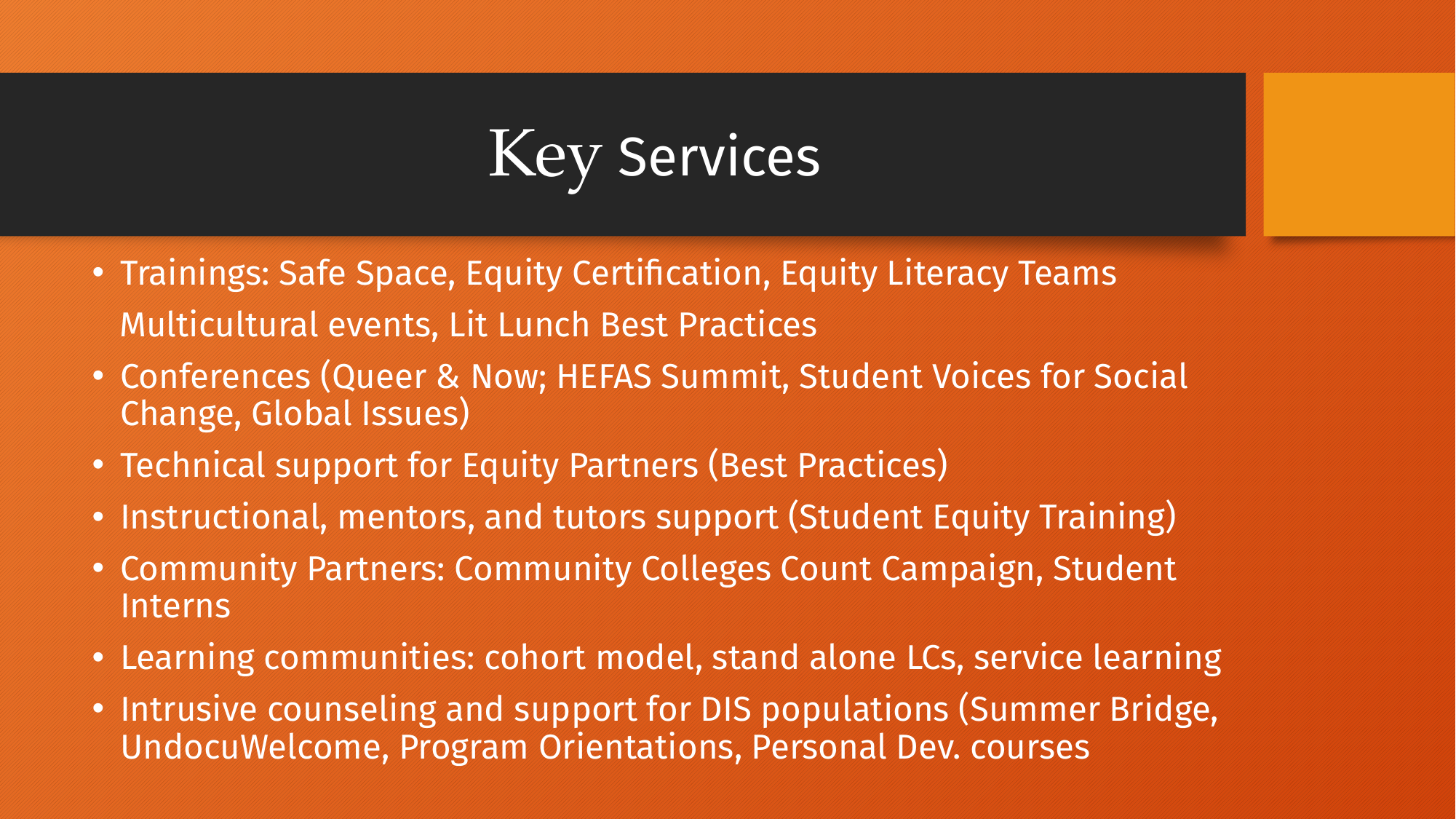

# Key Services
Trainings: Safe Space, Equity Certification, Equity Literacy Teams
   Multicultural events, Lit Lunch Best Practices
Conferences (Queer & Now; HEFAS Summit, Student Voices for Social Change, Global Issues)
Technical support for Equity Partners (Best Practices)
Instructional, mentors, and tutors support (Student Equity Training)
Community Partners: Community Colleges Count Campaign, Student Interns
Learning communities: cohort model, stand alone LCs, service learning
Intrusive counseling and support for DIS populations (Summer Bridge, UndocuWelcome, Program Orientations, Personal Dev. courses